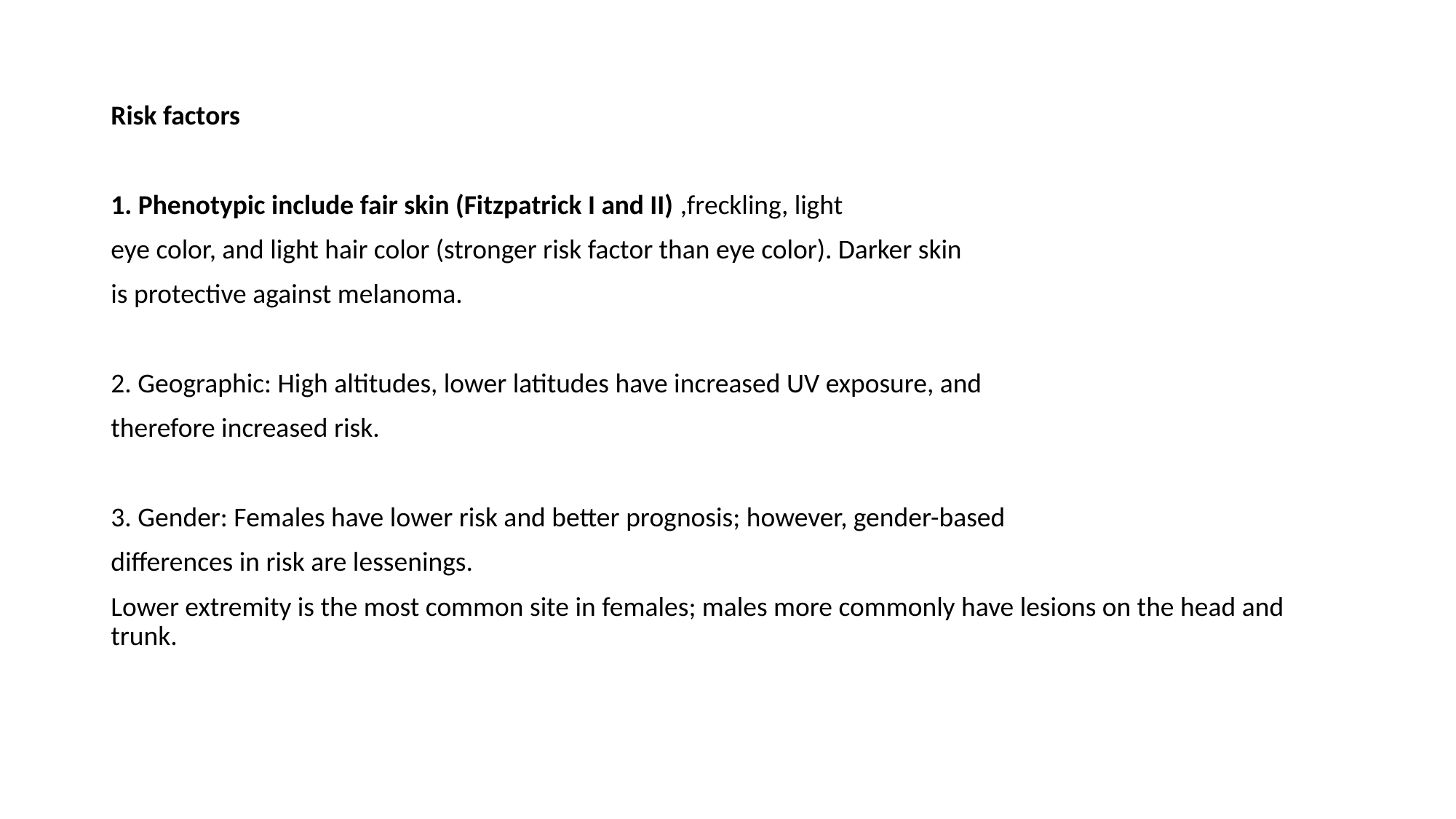

Risk factors

1. Phenotypic include fair skin (Fitzpatrick I and II) ,freckling, light
eye color, and light hair color (stronger risk factor than eye color). Darker skin
is protective against melanoma.

2. Geographic: High altitudes, lower latitudes have increased UV exposure, and
therefore increased risk.

3. Gender: Females have lower risk and better prognosis; however, gender-based
differences in risk are lessenings.
Lower extremity is the most common site in females; males more commonly have lesions on the head and trunk.